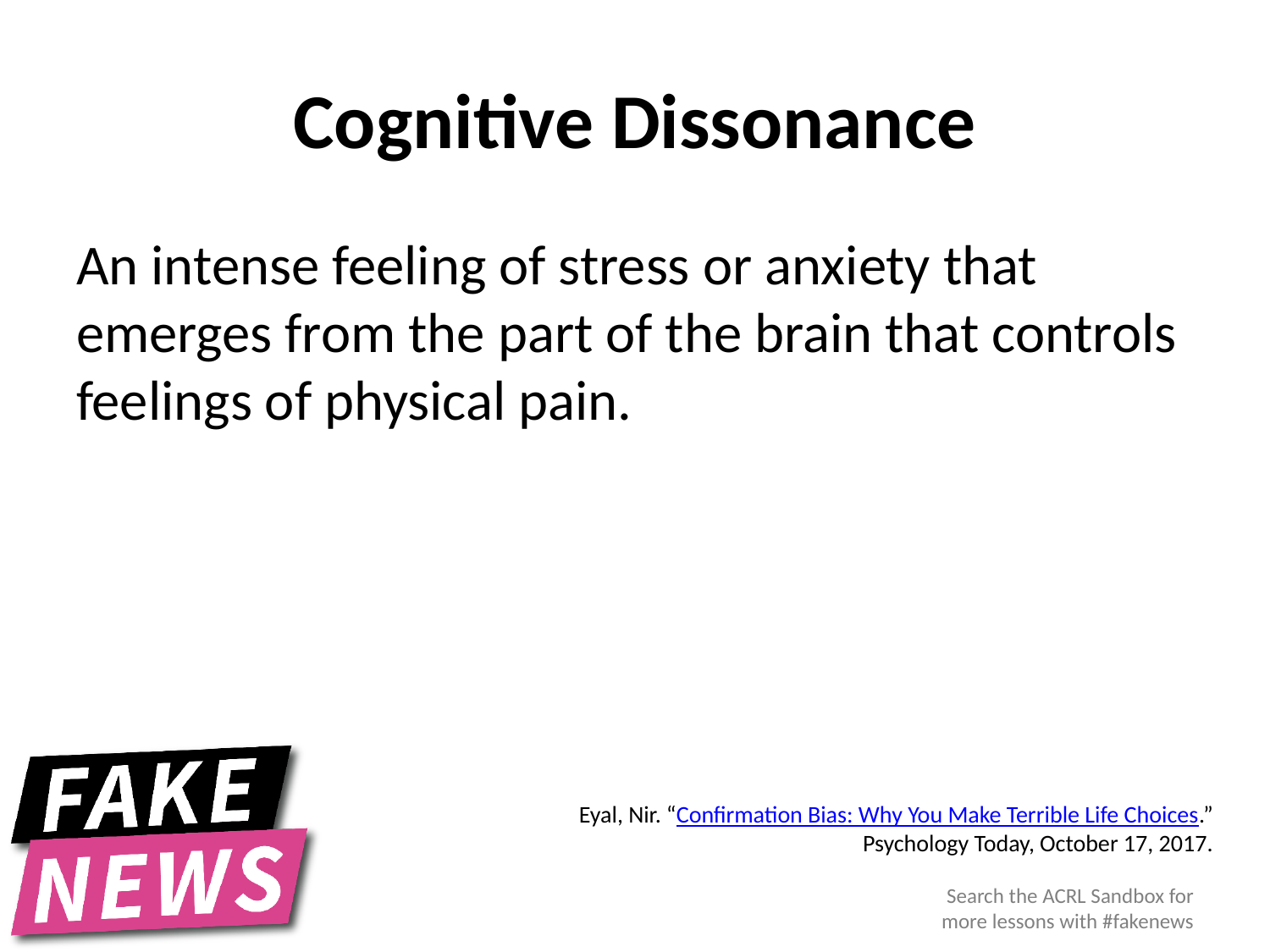

# Cognitive Dissonance
An intense feeling of stress or anxiety that emerges from the part of the brain that controls feelings of physical pain.
Eyal, Nir. “Confirmation Bias: Why You Make Terrible Life Choices.” Psychology Today, October 17, 2017.